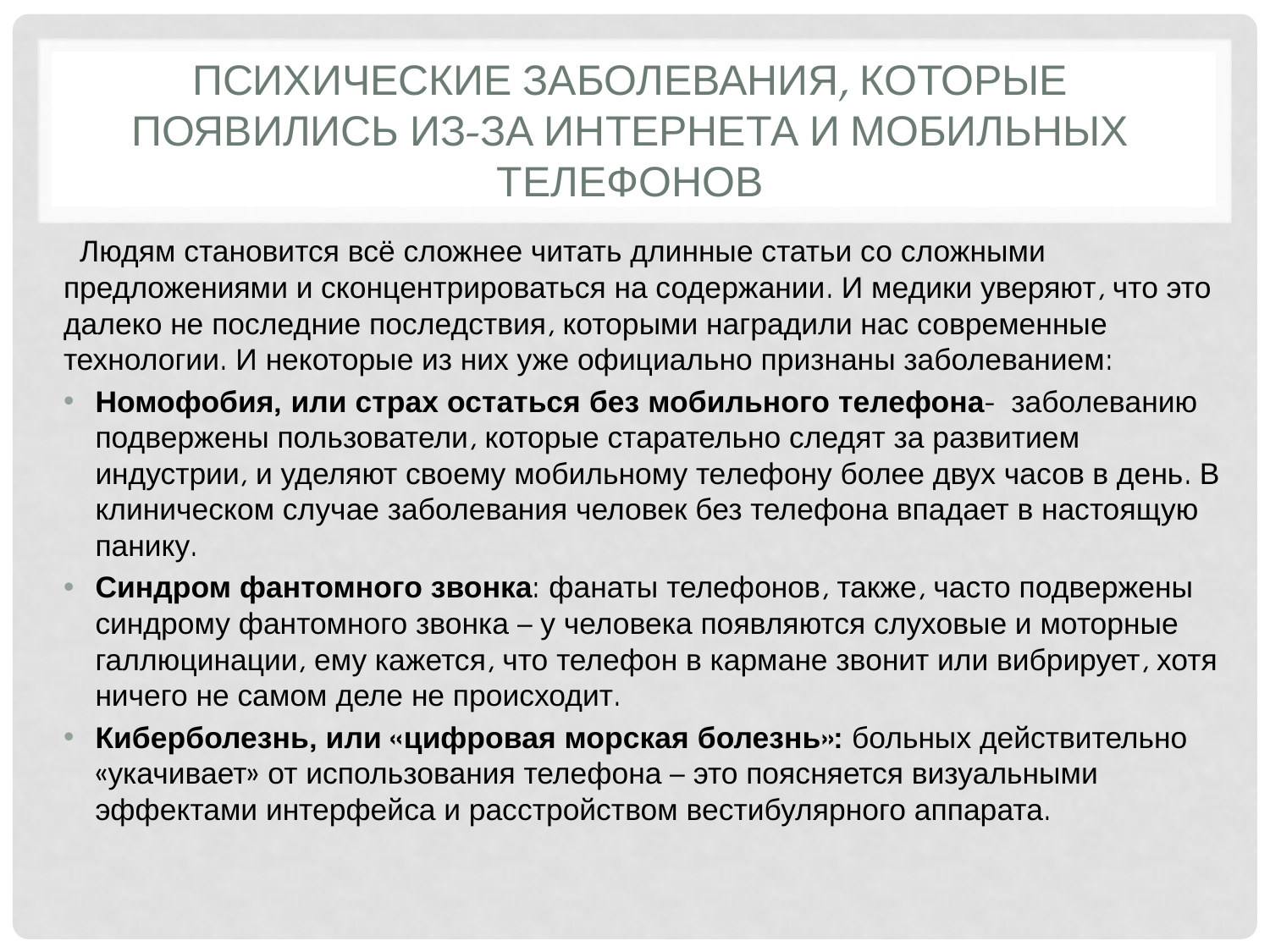

# Психические заболевания, которые появились из-за Интернета и мобильных телефонов
  Людям становится всё сложнее читать длинные статьи со сложными предложениями и сконцентрироваться на содержании. И медики уверяют, что это далеко не последние последствия, которыми наградили нас современные технологии. И некоторые из них уже официально признаны заболеванием:
Номофобия, или страх остаться без мобильного телефона-  заболеванию подвержены пользователи, которые старательно следят за развитием индустрии, и уделяют своему мобильному телефону более двух часов в день. В клиническом случае заболевания человек без телефона впадает в настоящую панику.
Синдром фантомного звонка: фанаты телефонов, также, часто подвержены синдрому фантомного звонка – у человека появляются слуховые и моторные галлюцинации, ему кажется, что телефон в кармане звонит или вибрирует, хотя ничего не самом деле не происходит.
Киберболезнь, или «цифровая морская болезнь»: больных действительно «укачивает» от использования телефона – это поясняется визуальными эффектами интерфейса и расстройством вестибулярного аппарата.